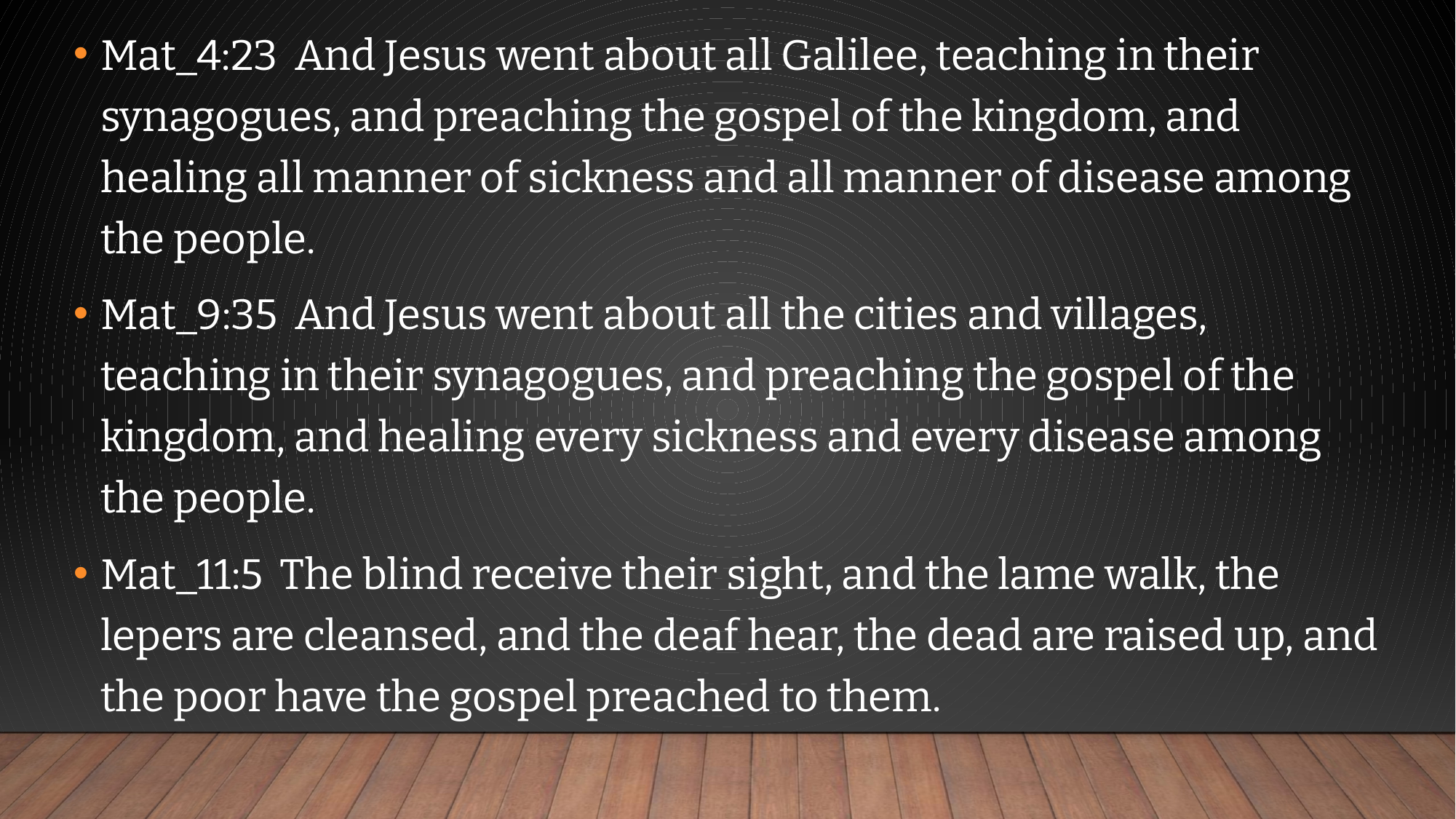

Mat_4:23  And Jesus went about all Galilee, teaching in their synagogues, and preaching the gospel of the kingdom, and healing all manner of sickness and all manner of disease among the people.
Mat_9:35  And Jesus went about all the cities and villages, teaching in their synagogues, and preaching the gospel of the kingdom, and healing every sickness and every disease among the people.
Mat_11:5  The blind receive their sight, and the lame walk, the lepers are cleansed, and the deaf hear, the dead are raised up, and the poor have the gospel preached to them.